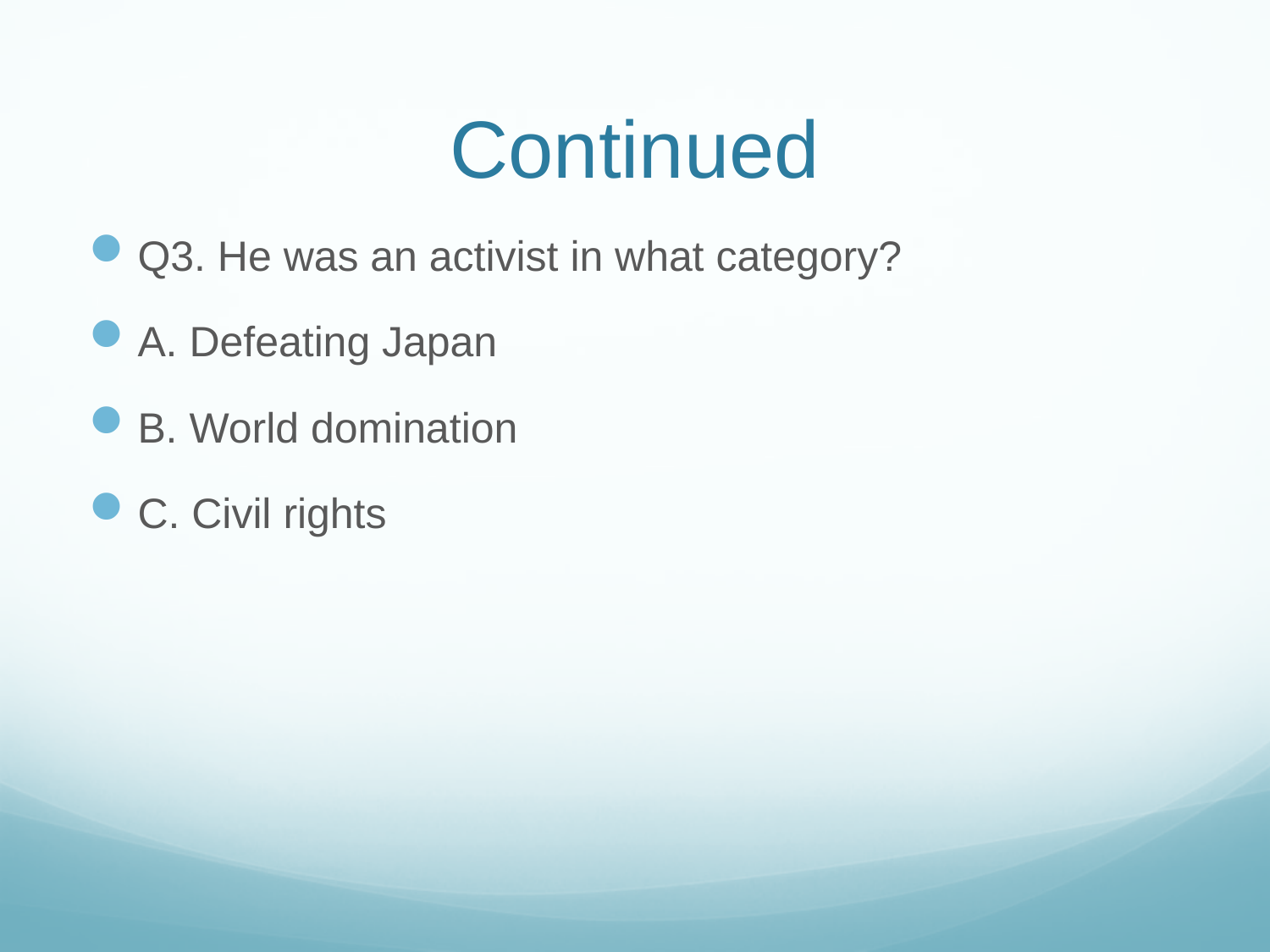

# Continued
Q3. He was an activist in what category?
A. Defeating Japan
B. World domination
C. Civil rights